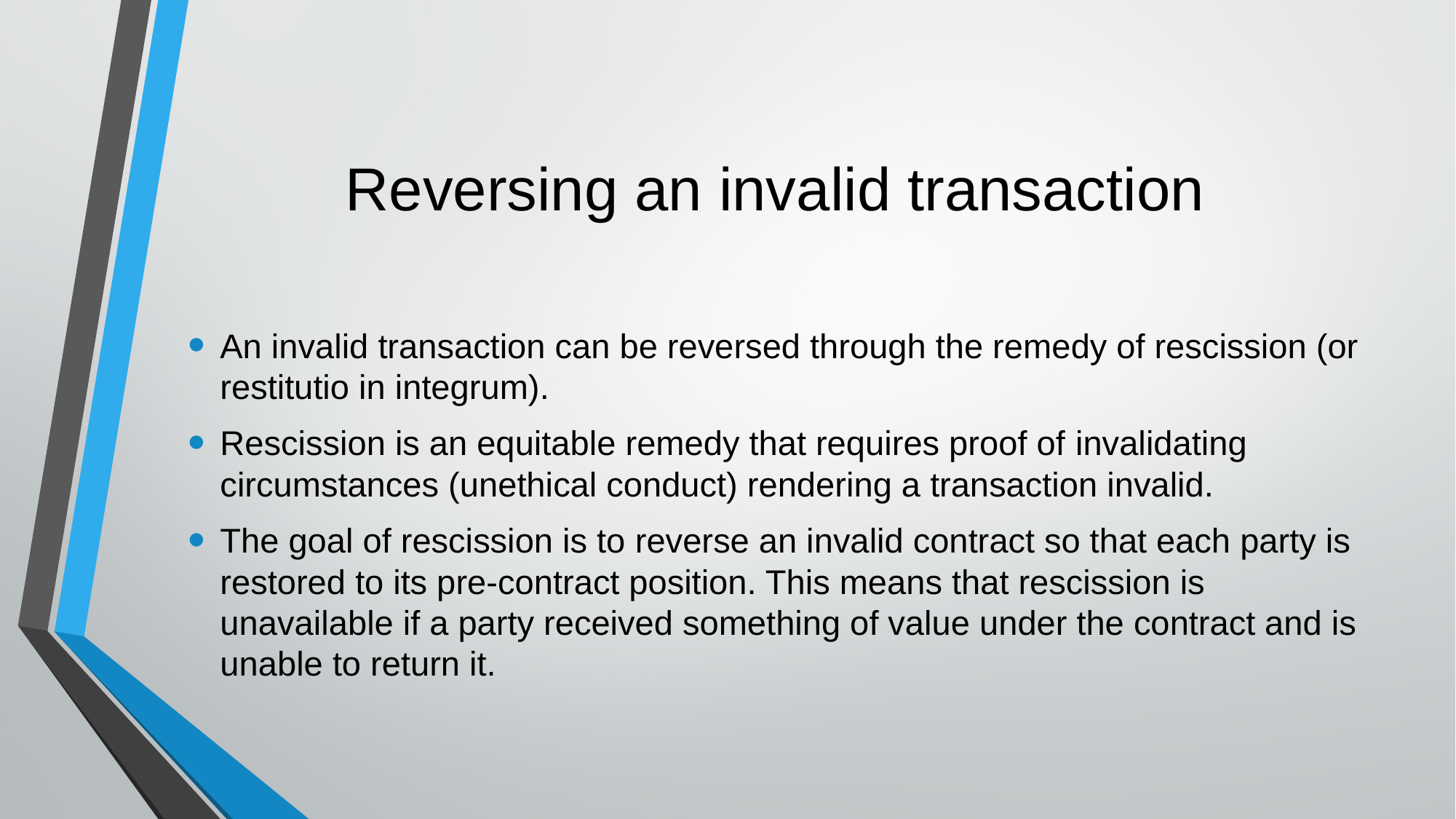

# Reversing an invalid transaction
An invalid transaction can be reversed through the remedy of rescission (or restitutio in integrum).
Rescission is an equitable remedy that requires proof of invalidating circumstances (unethical conduct) rendering a transaction invalid.
The goal of rescission is to reverse an invalid contract so that each party is restored to its pre-contract position. This means that rescission is unavailable if a party received something of value under the contract and is unable to return it.